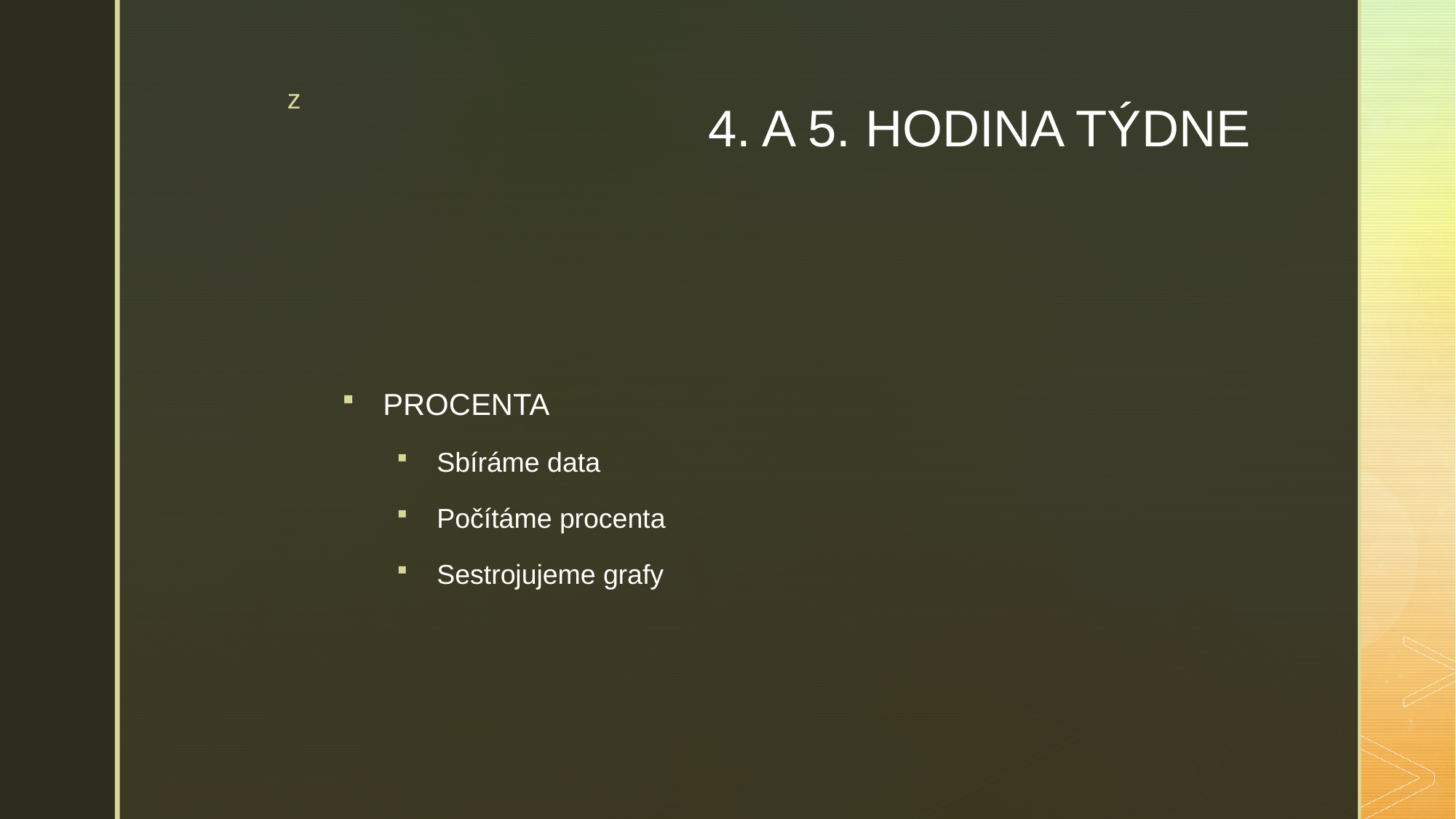

# 4. A 5. HODINA TÝDNE
PROCENTA
Sbíráme data
Počítáme procenta
Sestrojujeme grafy